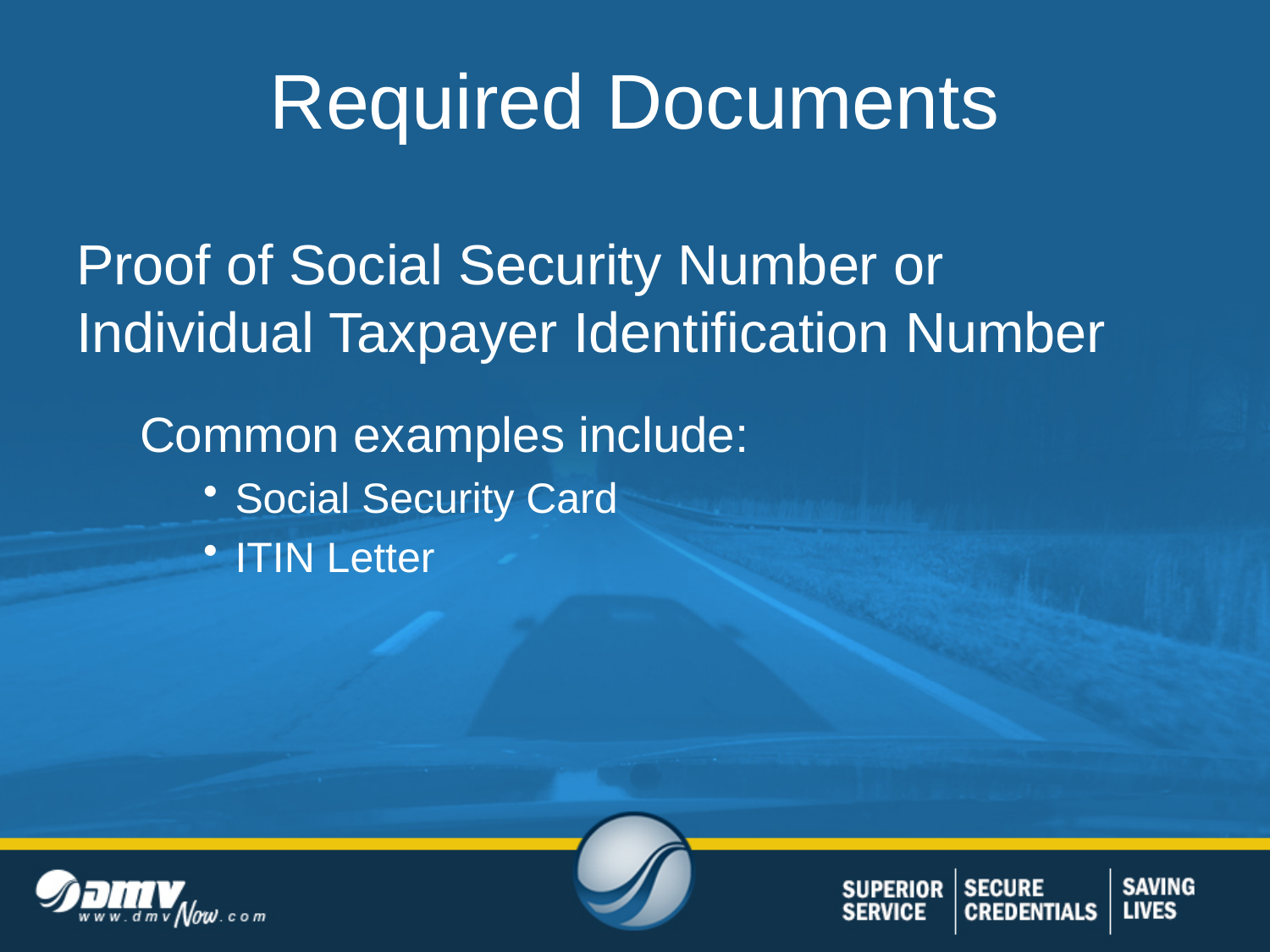

# Required Documents
Proof of Social Security Number or Individual Taxpayer Identification Number

Common examples include:
Social Security Card
ITIN Letter